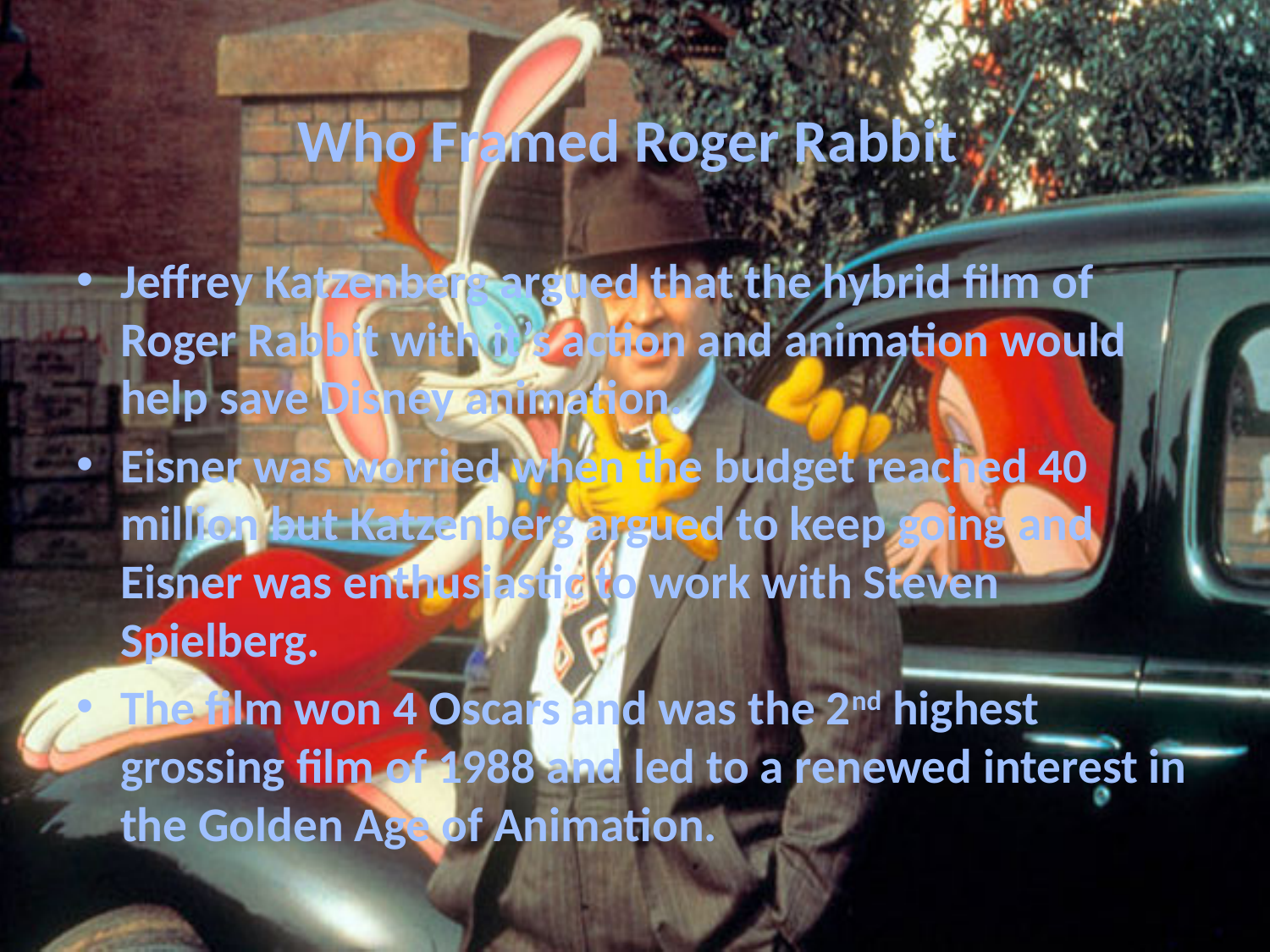

# Who Framed Roger Rabbit
Jeffrey Katzenberg argued that the hybrid film of Roger Rabbit with it’s action and animation would help save Disney animation.
Eisner was worried when the budget reached 40 million but Katzenberg argued to keep going and Eisner was enthusiastic to work with Steven Spielberg.
The film won 4 Oscars and was the 2nd highest grossing film of 1988 and led to a renewed interest in the Golden Age of Animation.